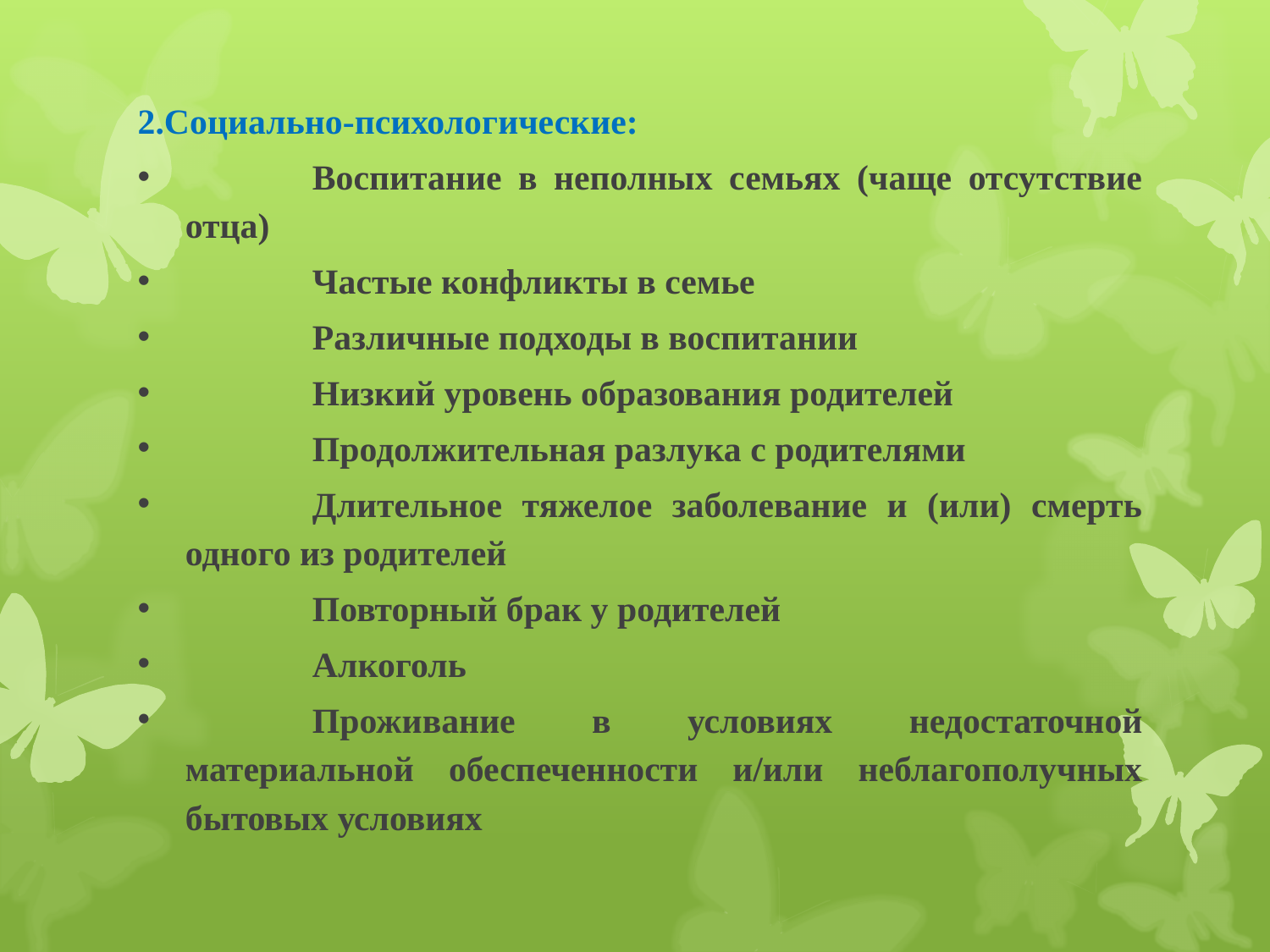

2.Социально-психологические:
	Воспитание в неполных семьях (чаще отсутствие отца)
	Частые конфликты в семье
	Различные подходы в воспитании
	Низкий уровень образования родителей
	Продолжительная разлука с родителями
	Длительное тяжелое заболевание и (или) смерть одного из родителей
	Повторный брак у родителей
	Алкоголь
	Проживание в условиях недостаточной материальной обеспеченности и/или неблагополучных бытовых условиях